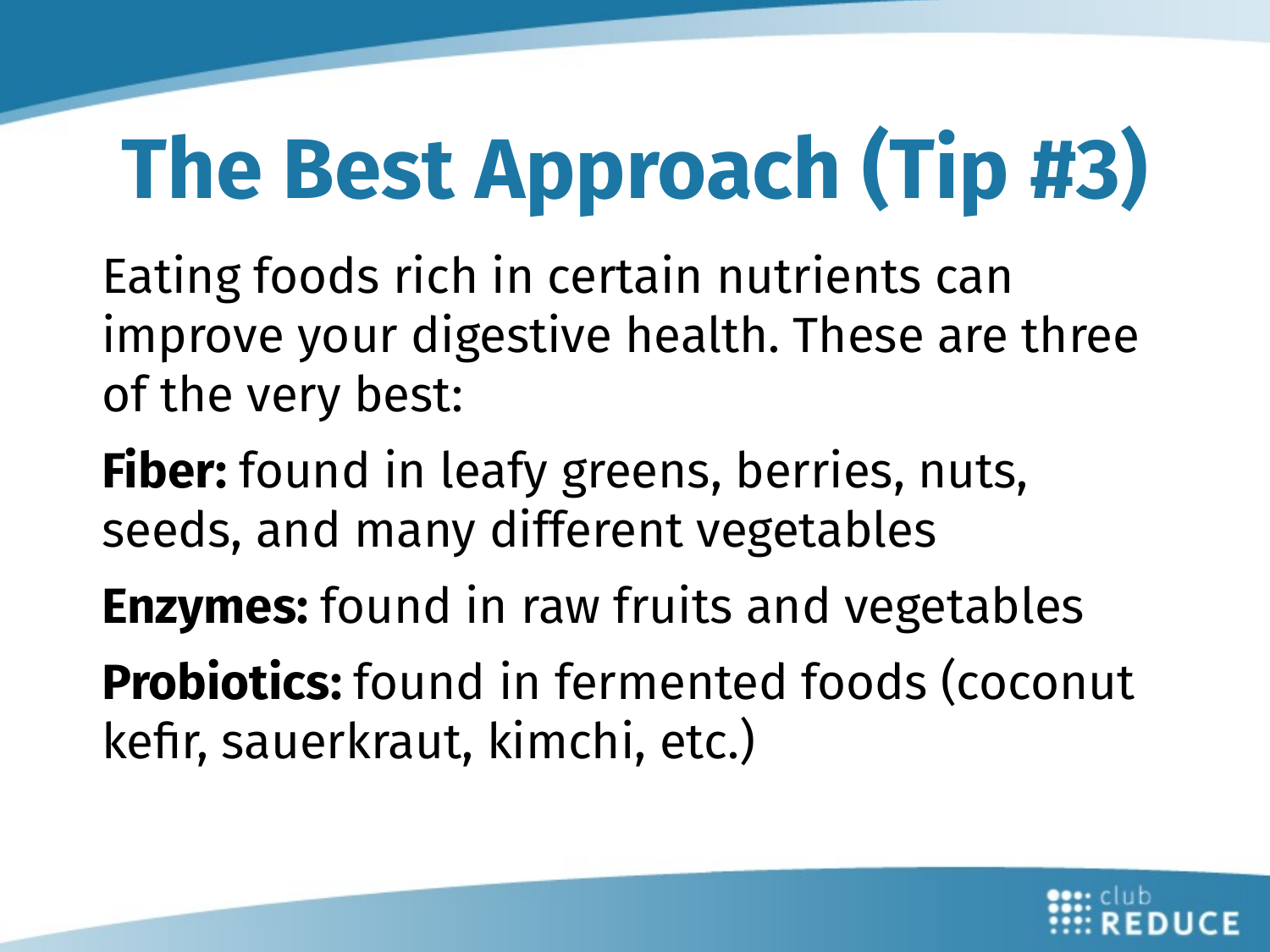

The Best Approach (Tip #3)
Eating foods rich in certain nutrients can improve your digestive health. These are three of the very best:

Fiber: found in leafy greens, berries, nuts, seeds, and many different vegetables

Enzymes: found in raw fruits and vegetables

Probiotics: found in fermented foods (coconut kefir, sauerkraut, kimchi, etc.)